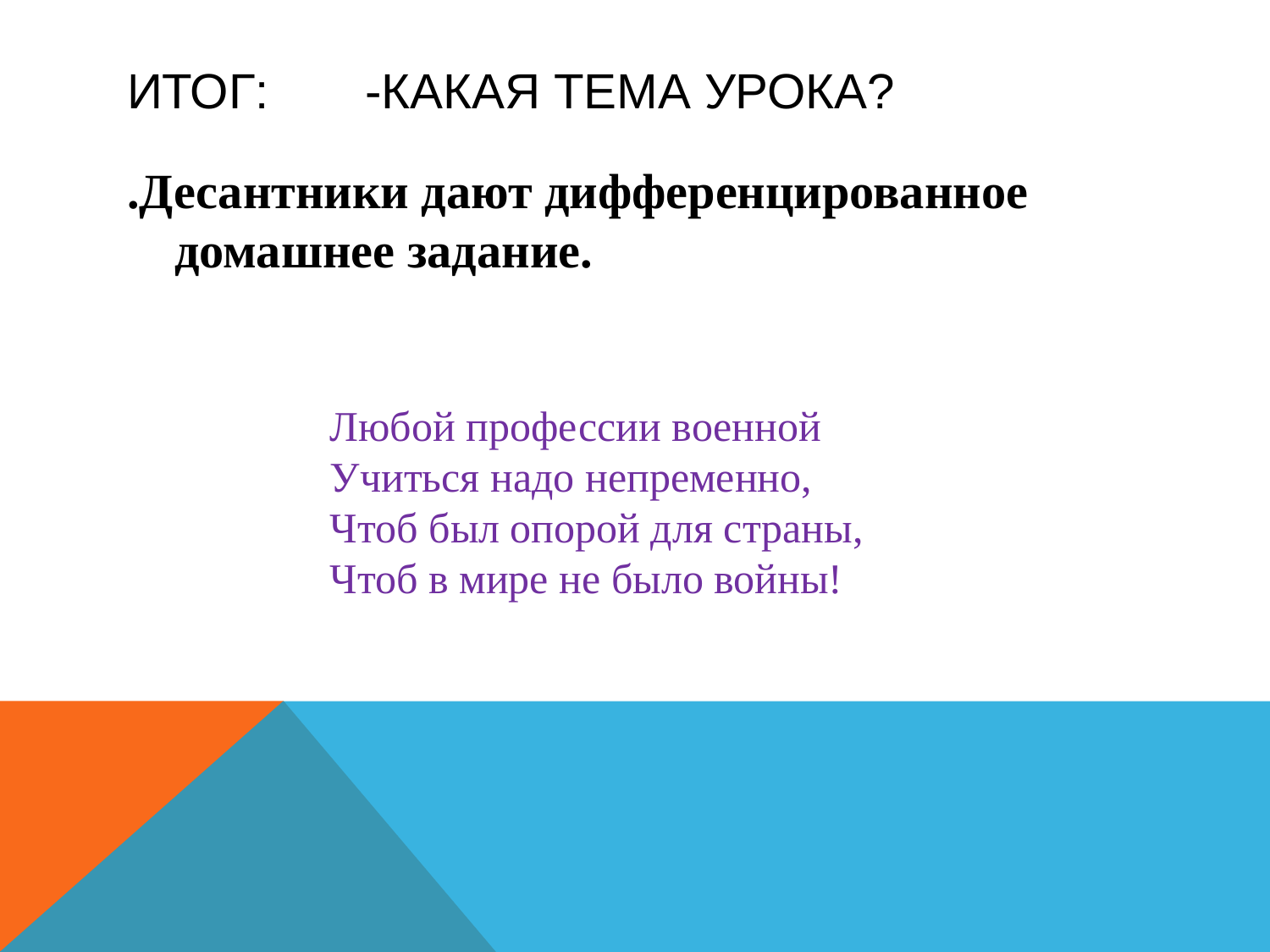

# Итог:       -Какая тема урока?
.Десантники дают дифференцированное домашнее задание.
Любой профессии военной
Учиться надо непременно,
Чтоб был опорой для страны,
Чтоб в мире не было войны!